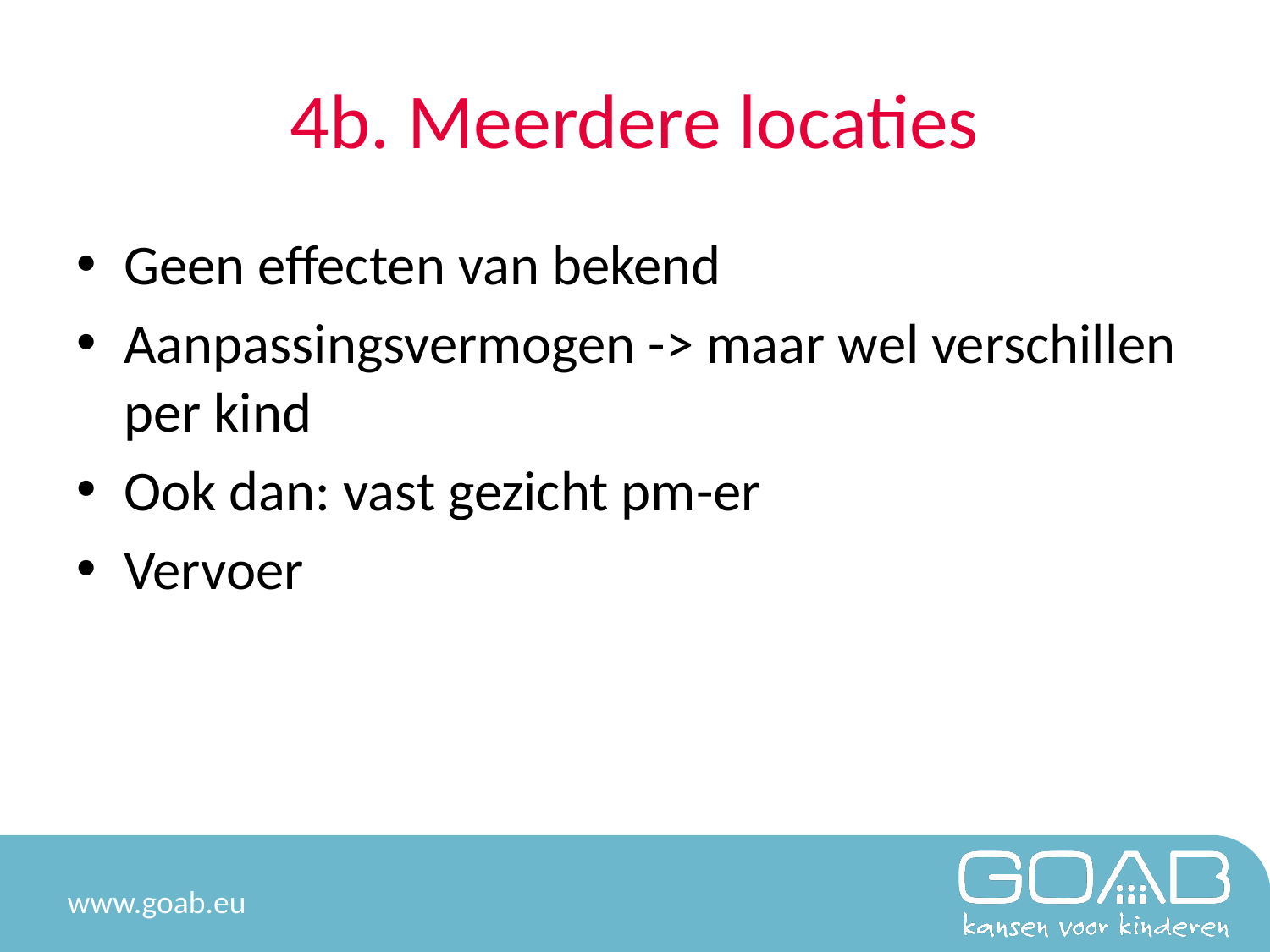

# 4b. Meerdere locaties
Geen effecten van bekend
Aanpassingsvermogen -> maar wel verschillen per kind
Ook dan: vast gezicht pm-er
Vervoer